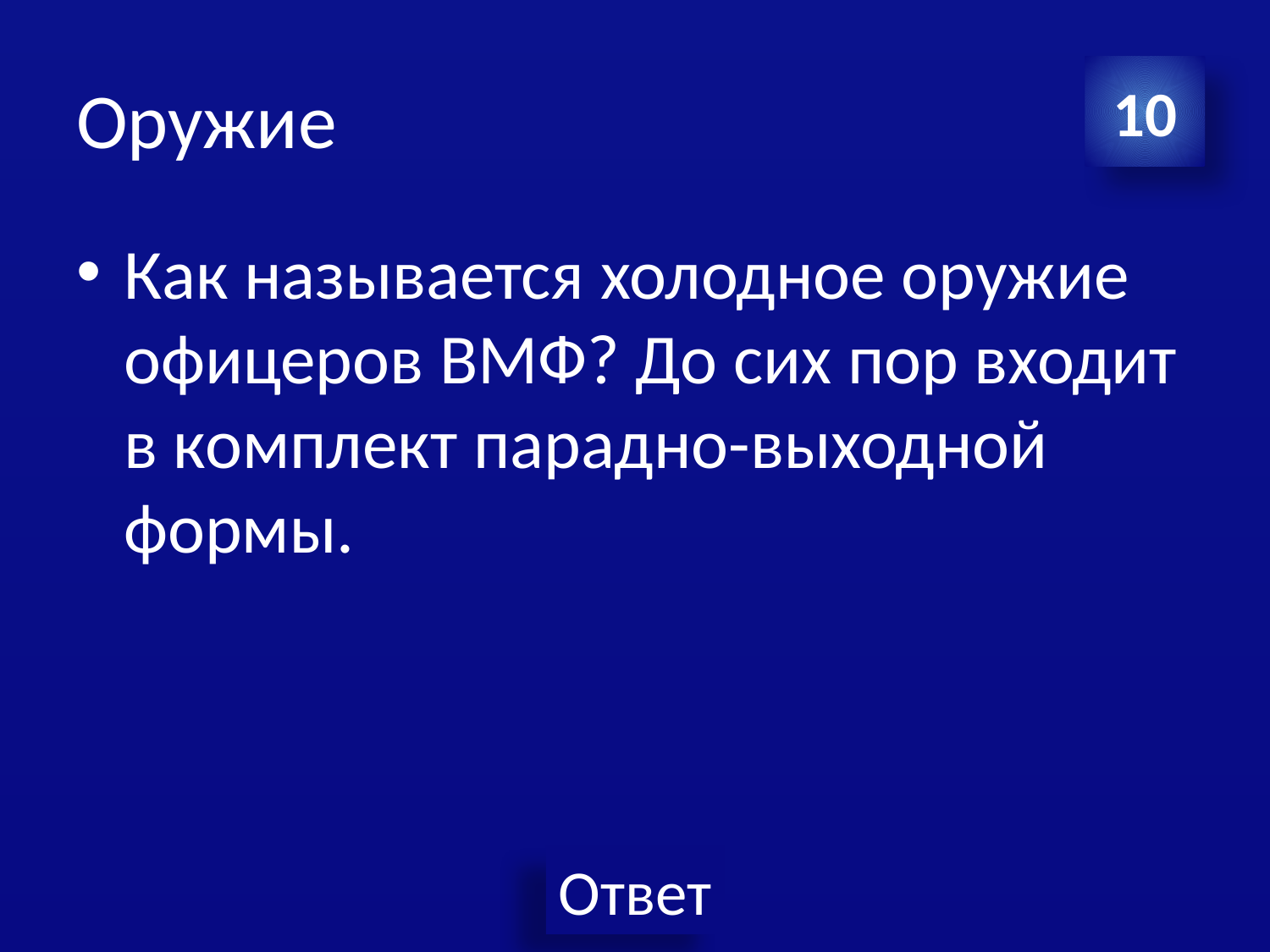

# Оружие
10
Как называется холодное оружие офицеров ВМФ? До сих пор входит в комплект парадно-выходной формы.